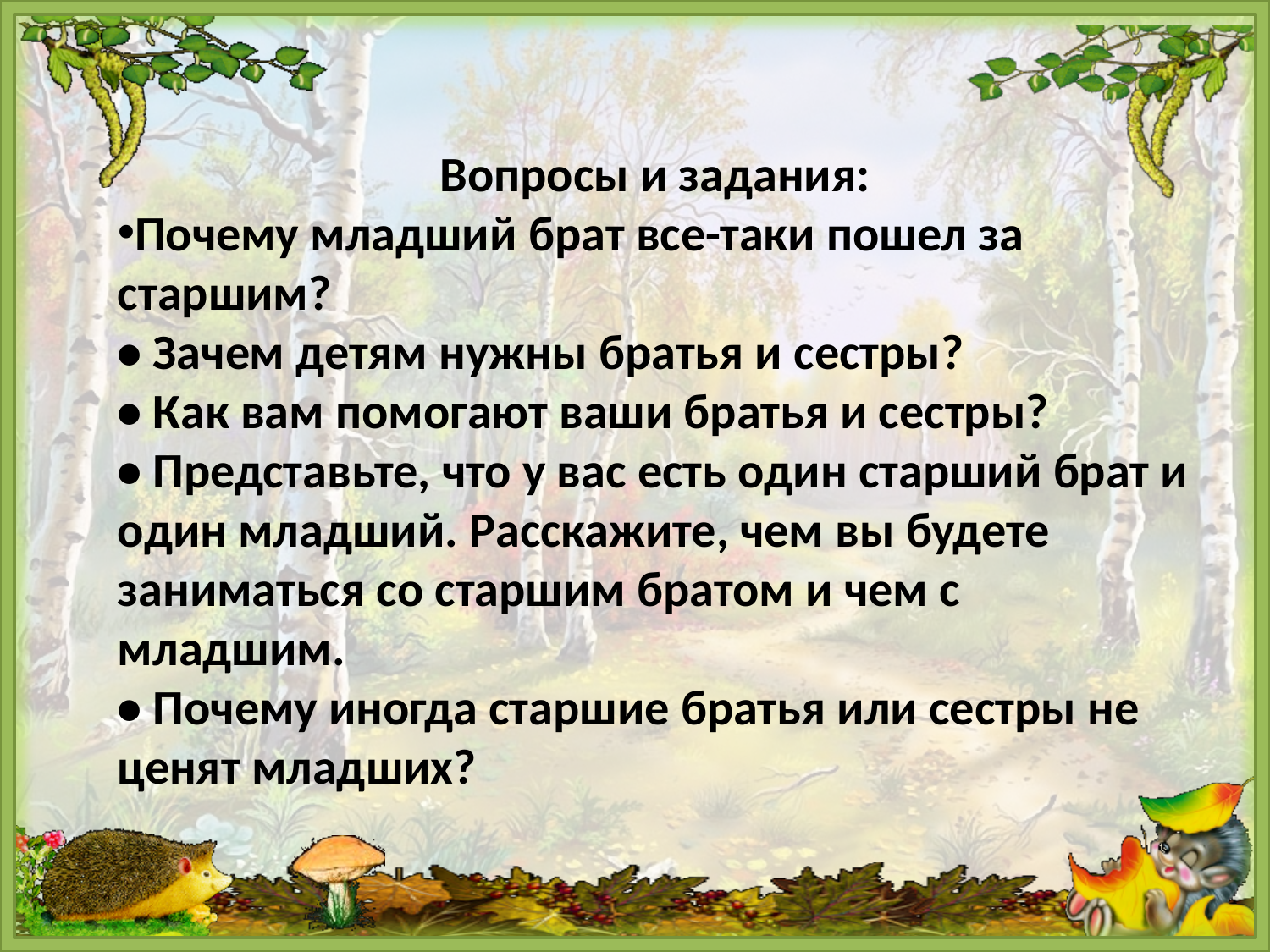

Вопросы и задания:
Почему младший брат все-таки пошел за старшим?
• Зачем детям нужны братья и сестры?
• Как вам помогают ваши братья и сестры?
• Представьте, что у вас есть один старший брат и
один младший. Расскажите, чем вы будете заниматься со старшим братом и чем с младшим.
• Почему иногда старшие братья или сестры не ценят младших?